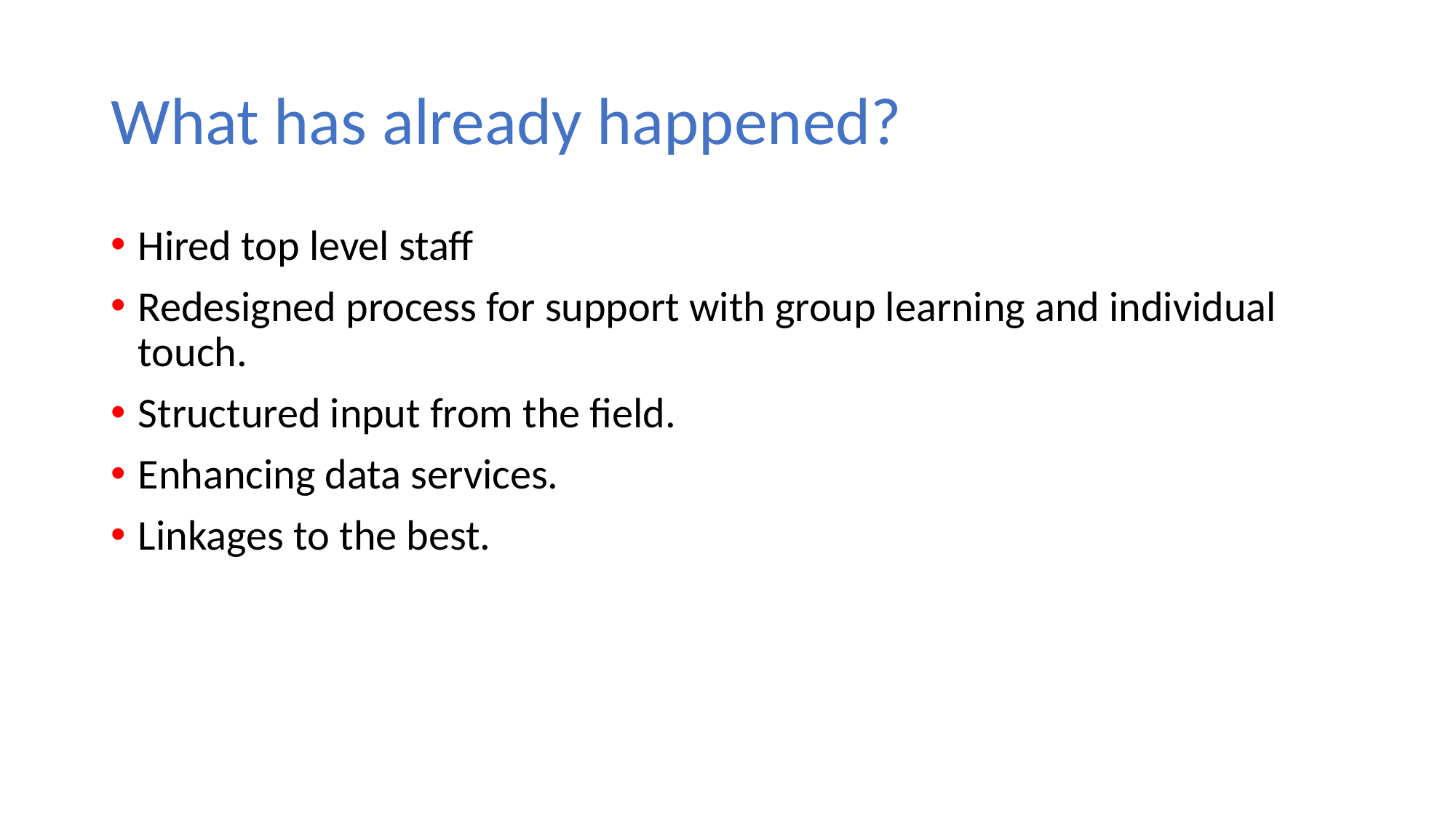

# What has already happened?
Hired top level staff
Redesigned process for support with group learning and individual touch.
Structured input from the field.
Enhancing data services.
Linkages to the best.